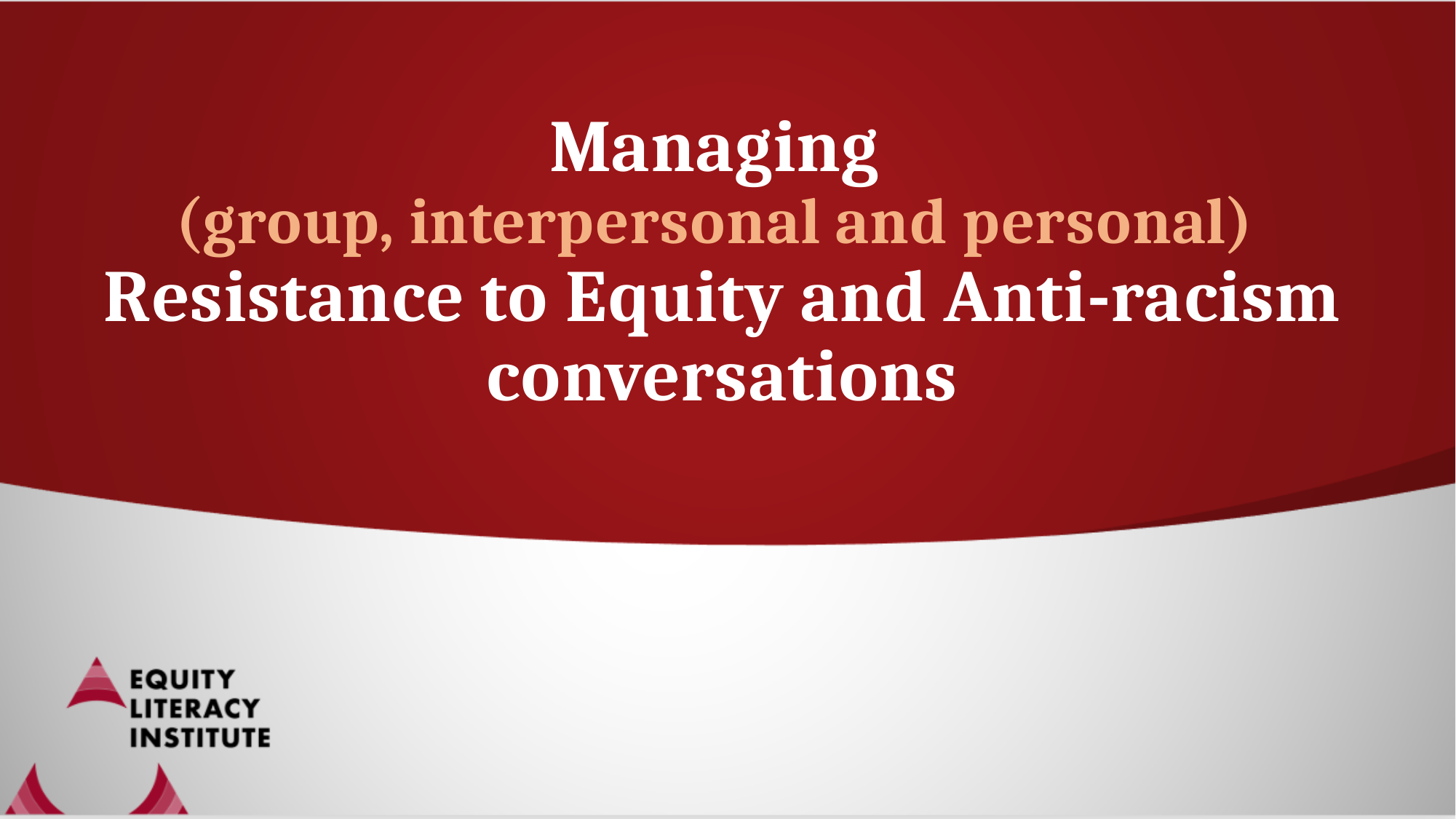

# Managing (group, interpersonal and personal) Resistance to Equity and Anti-racism conversations